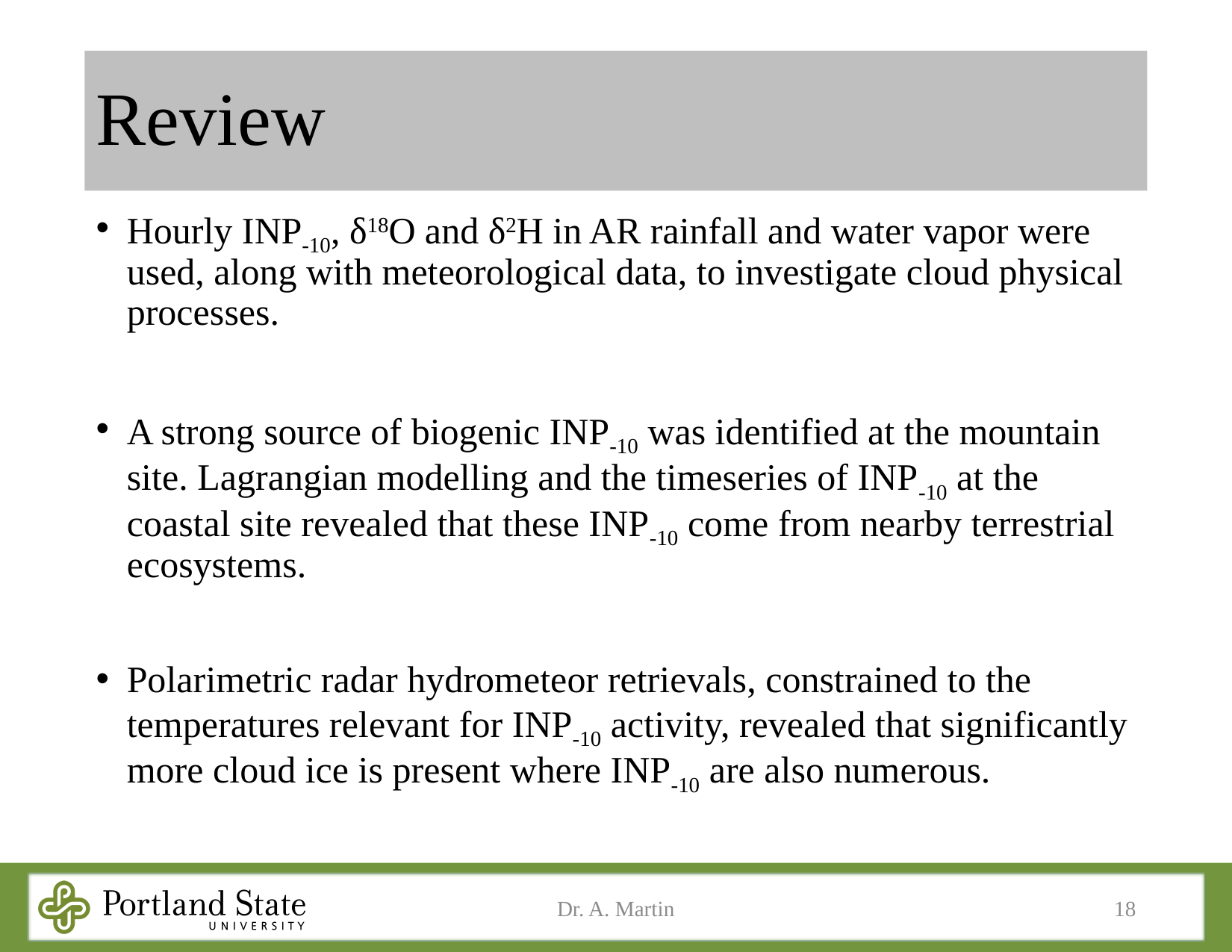

# Review
Hourly INP-10, δ18O and δ2H in AR rainfall and water vapor were used, along with meteorological data, to investigate cloud physical processes.

A strong source of biogenic INP-10 was identified at the mountain site. Lagrangian modelling and the timeseries of INP-10 at the coastal site revealed that these INP-10 come from nearby terrestrial ecosystems.

Polarimetric radar hydrometeor retrievals, constrained to the temperatures relevant for INP-10 activity, revealed that significantly more cloud ice is present where INP-10 are also numerous.
Dr. A. Martin
18